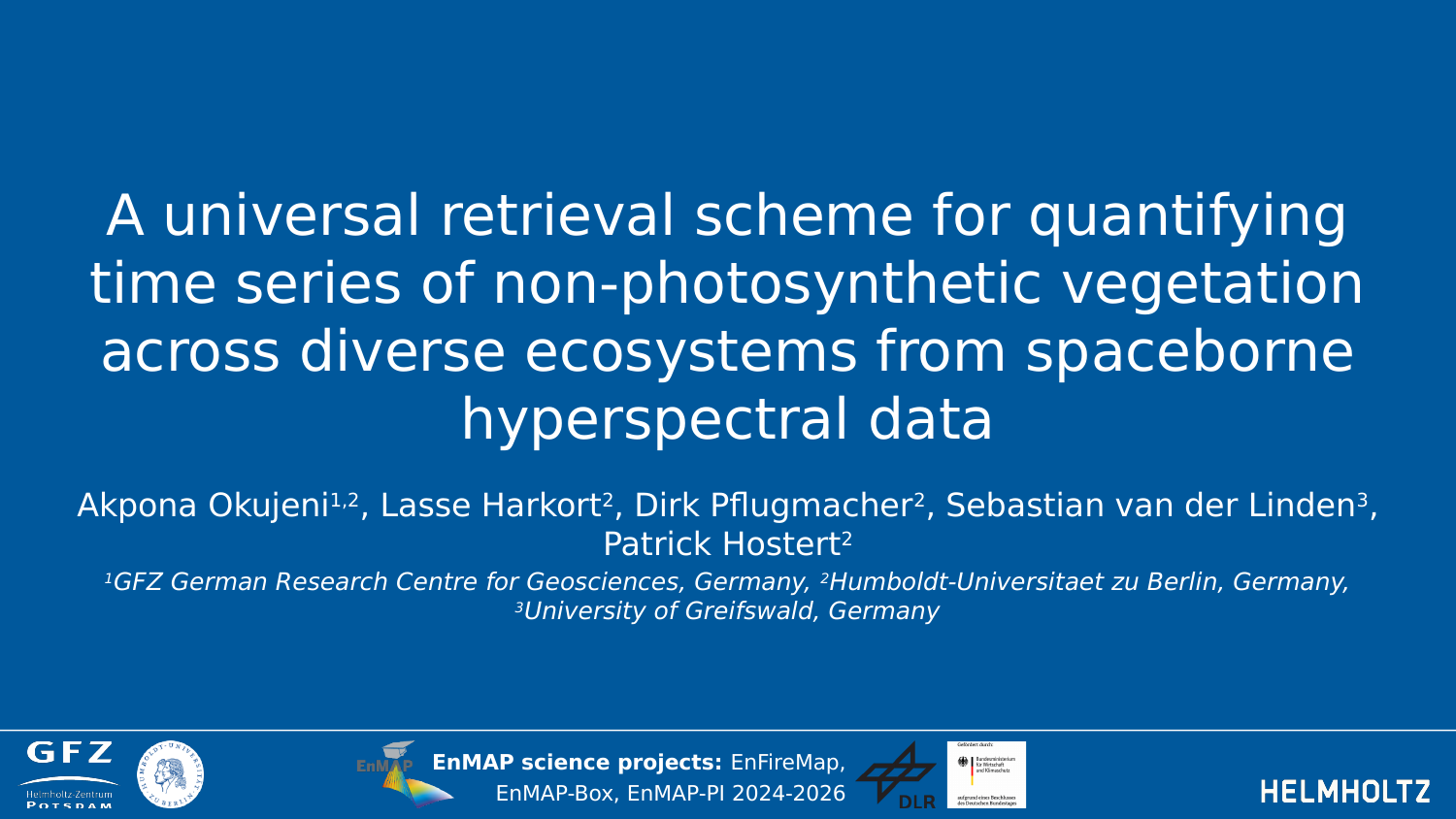

# A universal retrieval scheme for quantifying time series of non-photosynthetic vegetation across diverse ecosystems from spaceborne hyperspectral data
Akpona Okujeni1,2, Lasse Harkort2, Dirk Pflugmacher2, Sebastian van der Linden3, Patrick Hostert2
1GFZ German Research Centre for Geosciences, Germany, 2Humboldt-Universitaet zu Berlin, Germany, 3University of Greifswald, Germany